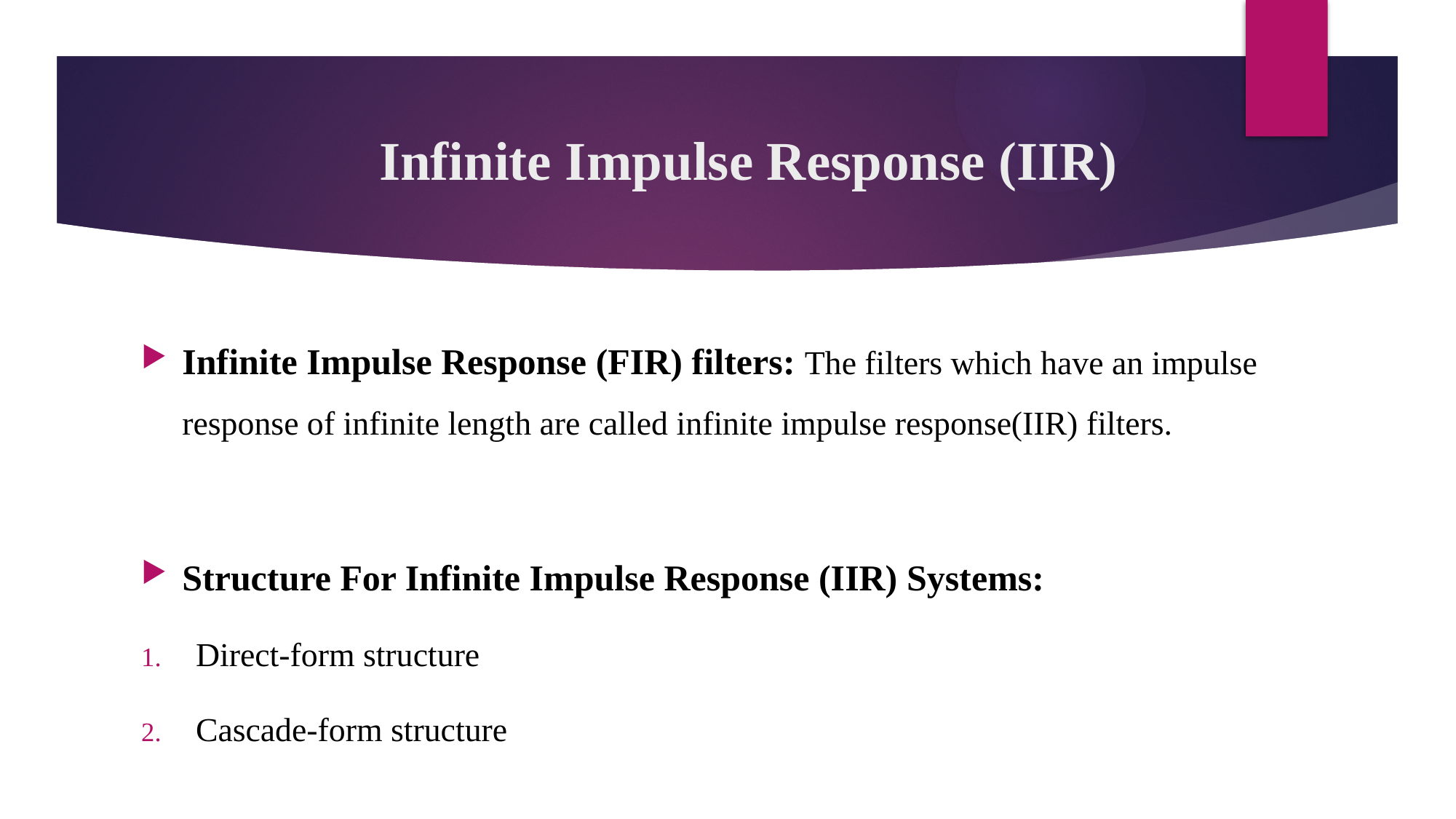

# Infinite Impulse Response (IIR)
Infinite Impulse Response (FIR) filters: The filters which have an impulse response of infinite length are called infinite impulse response(IIR) filters.

Structure For Infinite Impulse Response (IIR) Systems:
Direct-form structure
Cascade-form structure